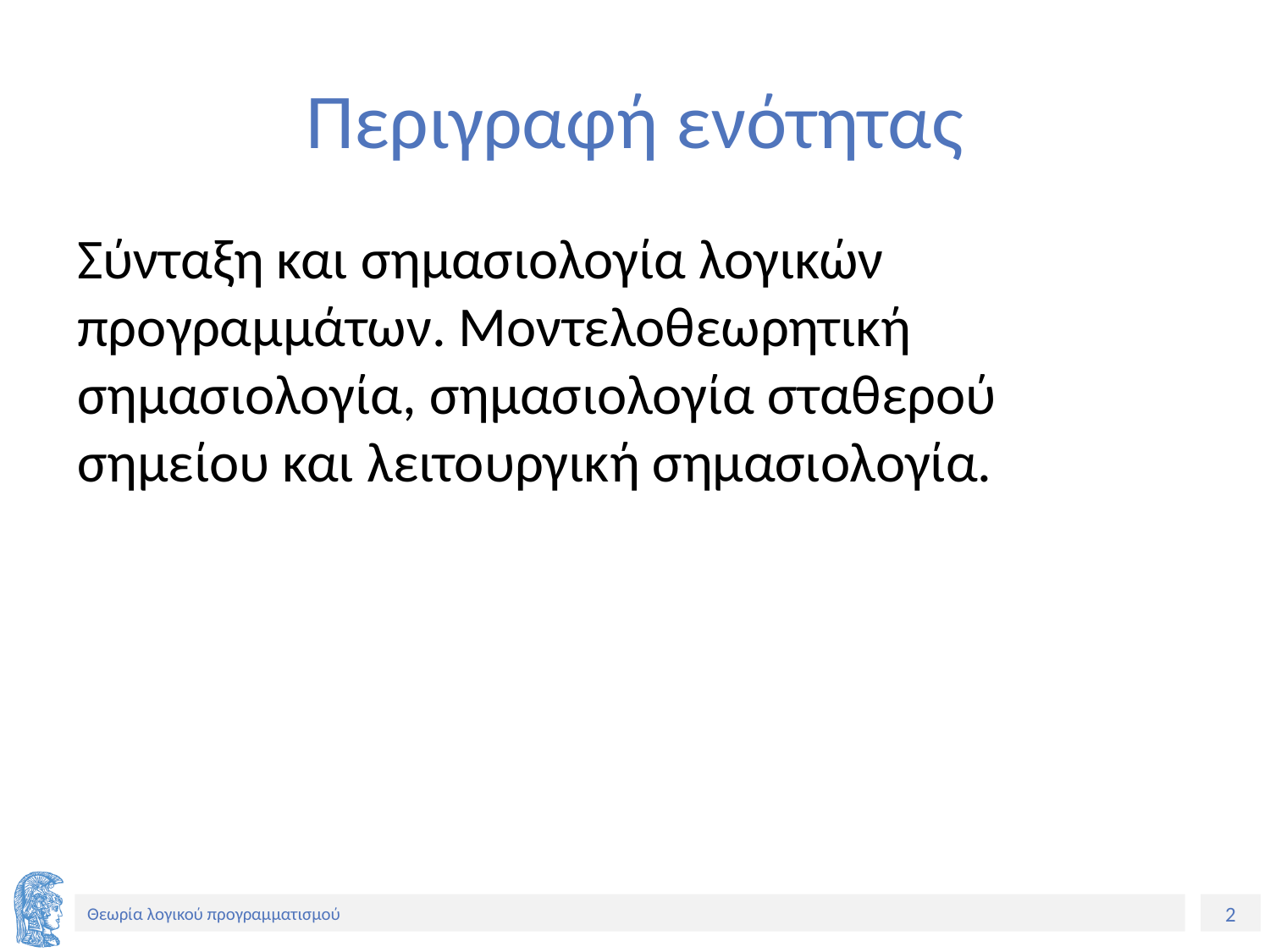

# Περιγραφή ενότητας
Σύνταξη και σημασιολογία λογικών προγραμμάτων. Μοντελοθεωρητική σημασιολογία, σημασιολογία σταθερού σημείου και λειτουργική σημασιολογία.